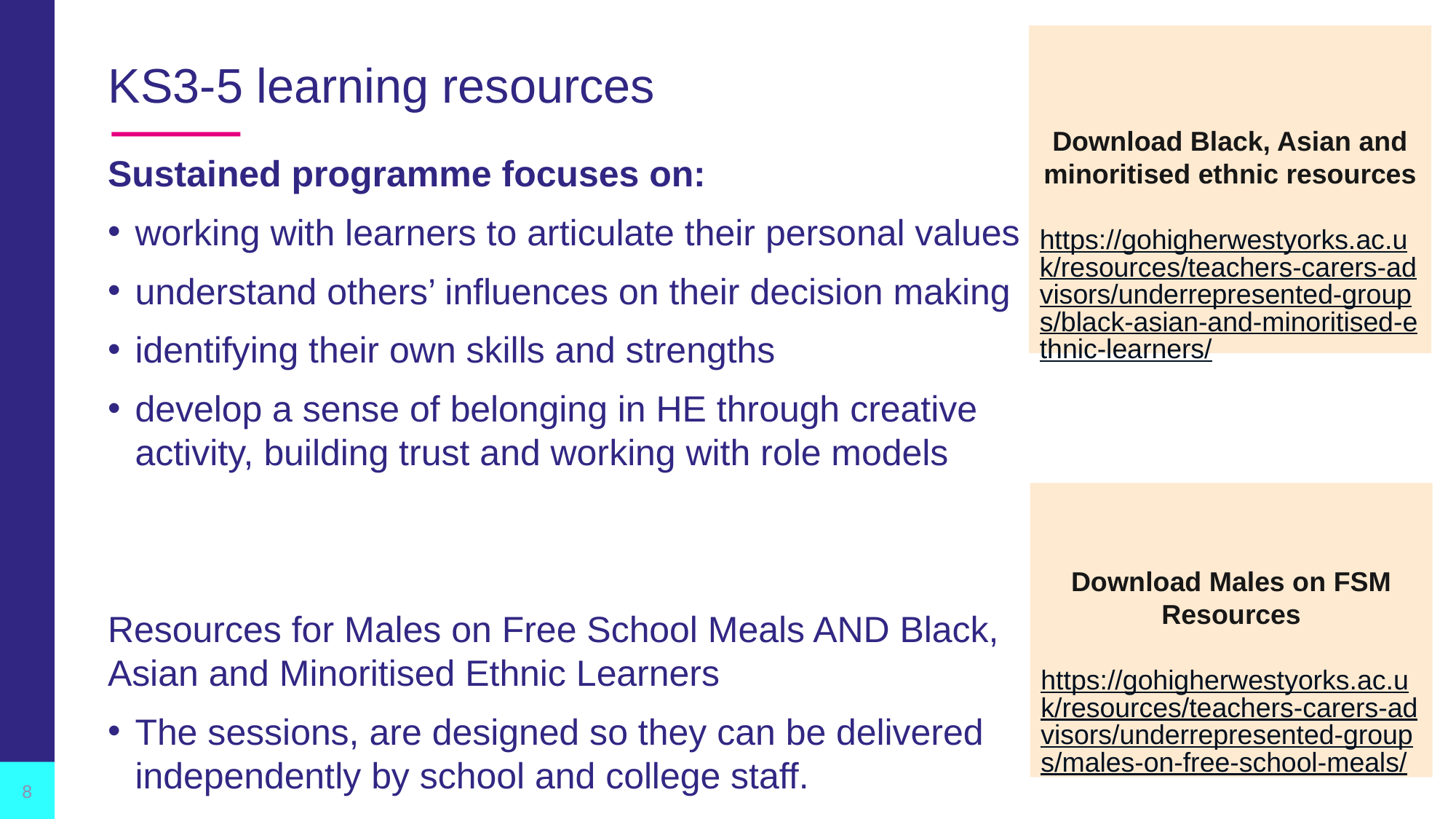

Download Black, Asian and minoritised ethnic resources

https://gohigherwestyorks.ac.uk/resources/teachers-carers-advisors/underrepresented-groups/black-asian-and-minoritised-ethnic-learners/
# KS3-5 learning resources
Sustained programme focuses on:
working with learners to articulate their personal values
understand others’ influences on their decision making
identifying their own skills and strengths
develop a sense of belonging in HE through creative activity, building trust and working with role models

Resources for Males on Free School Meals AND Black, Asian and Minoritised Ethnic Learners
The sessions, are designed so they can be delivered independently by school and college staff.

Download Males on FSM Resources

https://gohigherwestyorks.ac.uk/resources/teachers-carers-advisors/underrepresented-groups/males-on-free-school-meals/
8